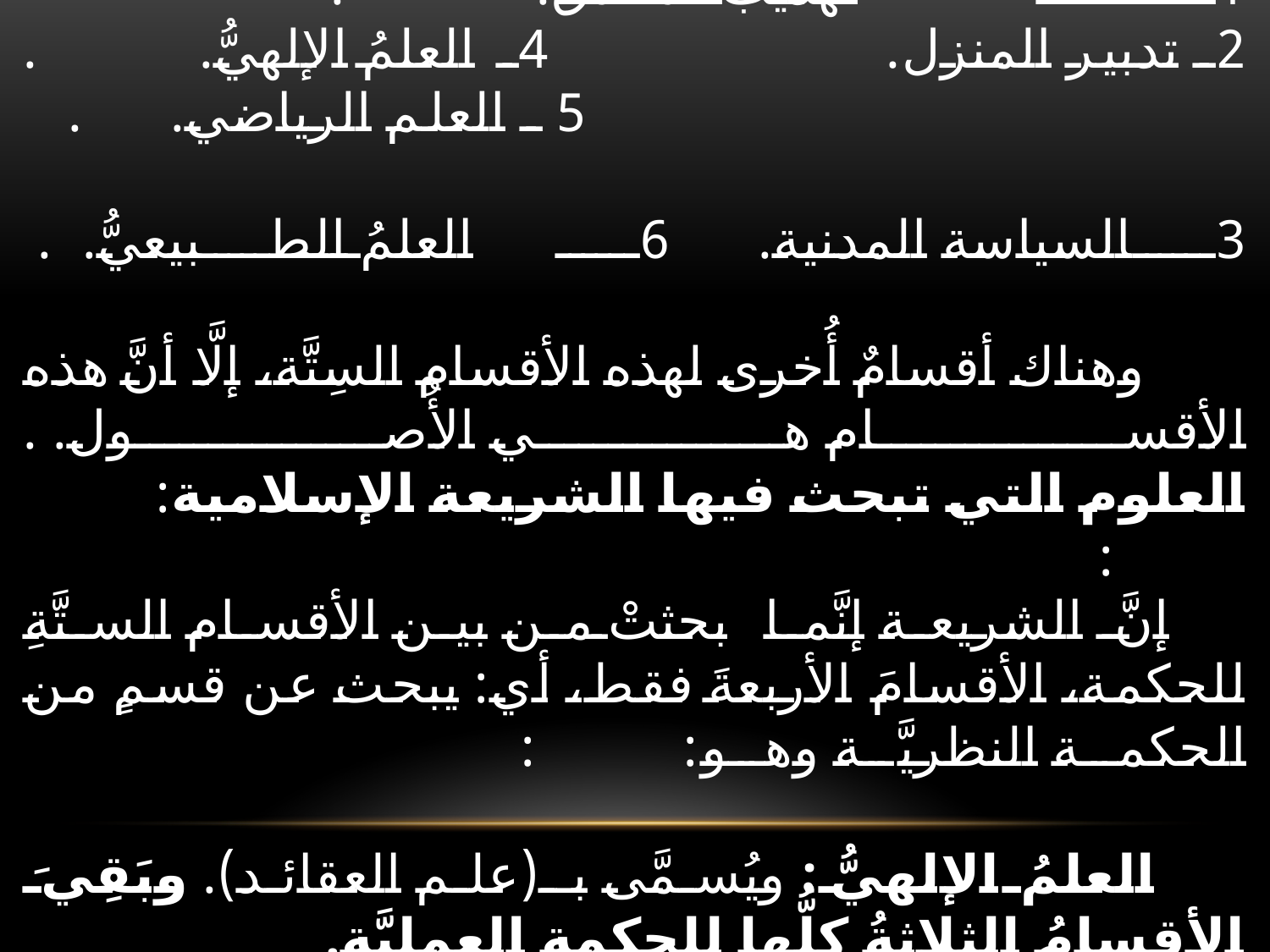

# فللحكمةِ سِتَّةُ أقسامٍ، وهي:                          : 1ـ تهذيبُ الأخلاق.             . 2ـ تدبير المنزل.                       4ـ العلمُ الإلهيُّ.           . 5 ـ العلم الرياضي.      . 3ـالسياسة المدنية.      6ـ العلمُ الطبيعيُّ.  . وهناك أقسامٌ أُخرى لهذه الأقسام السِتَّة، إلَّا أنَّ هذه الأقسام هي الأُصول. . العلوم التي تبحث فيها الشريعة الإسلامية:                   : إنَّ الشريعة إنَّما بحثتْ من بين الأقسام الستَّةِ للحكمة، الأقسامَ الأربعةَ فقط، أي: يبحث عن قسمٍ من الحكمة النظريَّة وهو:          : العلمُ الإلهيُّ: ويُسمَّى بـ(علم العقائد). وبَقِيَ الأقسامُ الثلاثةُ كلُّها للحكمة العمليَّة.